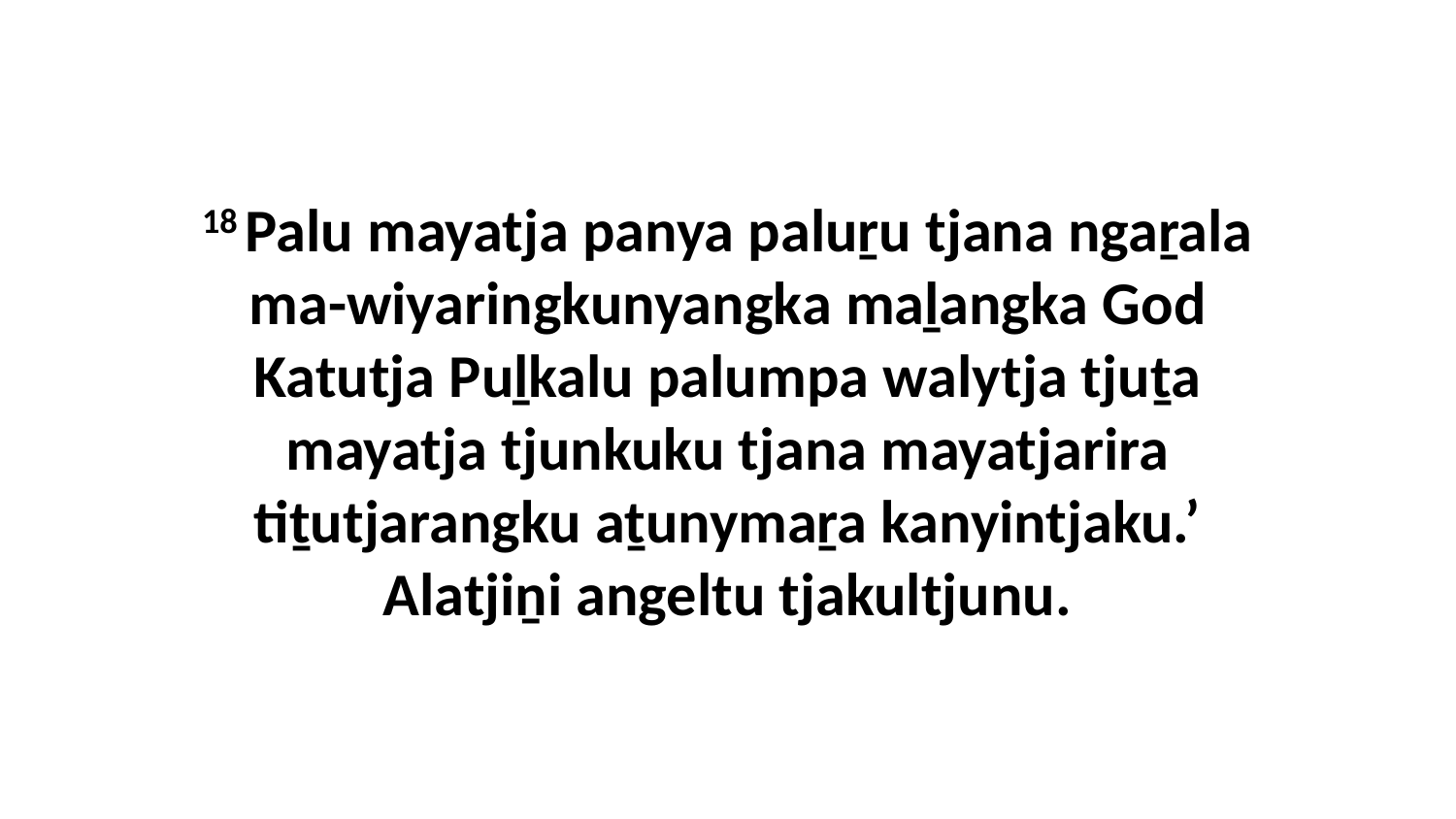

18 Palu mayatja panya paluṟu tjana ngaṟala ma-wiyaringkunyangka maḻangka God Katutja Puḻkalu palumpa walytja tjuṯa mayatja tjunkuku tjana mayatjarira tiṯutjarangku aṯunymaṟa kanyintjaku.’ Alatjiṉi angeltu tjakultjunu.